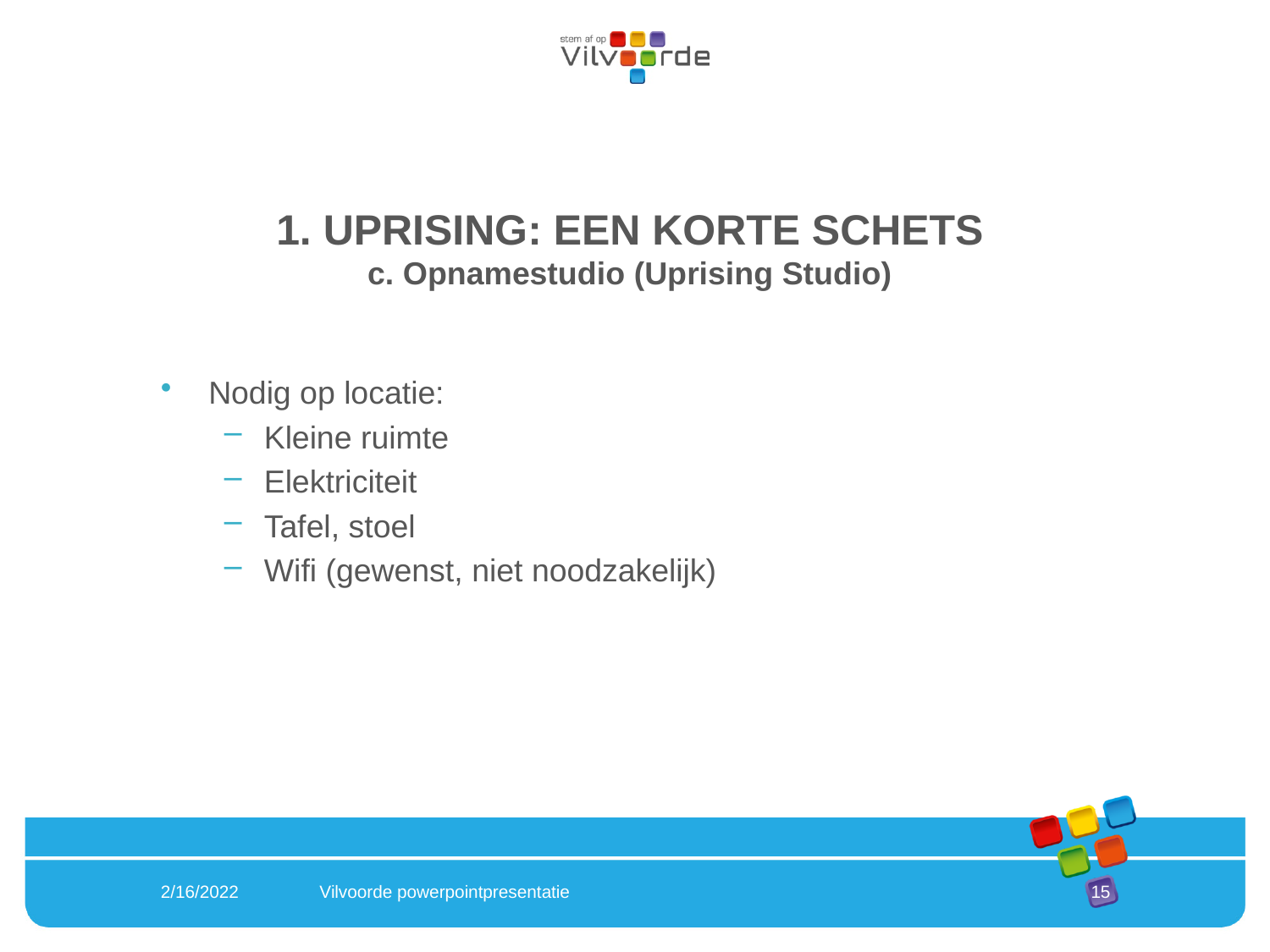

1. UPRISING: EEN KORTE SCHETS
c. Opnamestudio (Uprising Studio)
Nodig op locatie:
Kleine ruimte
Elektriciteit
Tafel, stoel
Wifi (gewenst, niet noodzakelijk)
2/16/2022
Vilvoorde powerpointpresentatie
15